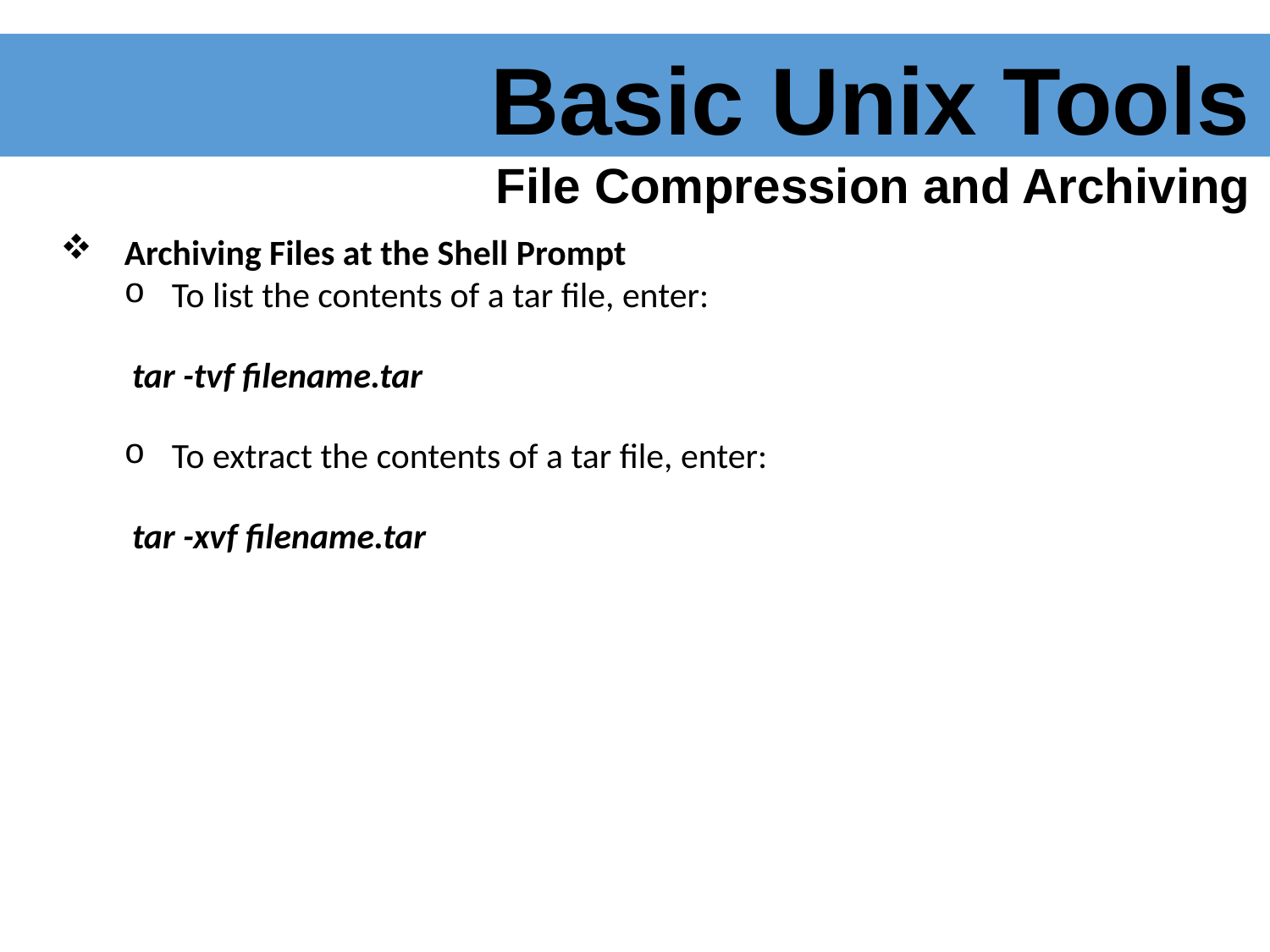

Basic Unix Tools
  File Compression and Archiving

  Archiving Files at the Shell Prompt
To list the contents of a tar file, enter:

 tar -tvf filename.tar

To extract the contents of a tar file, enter:

 tar -xvf filename.tar